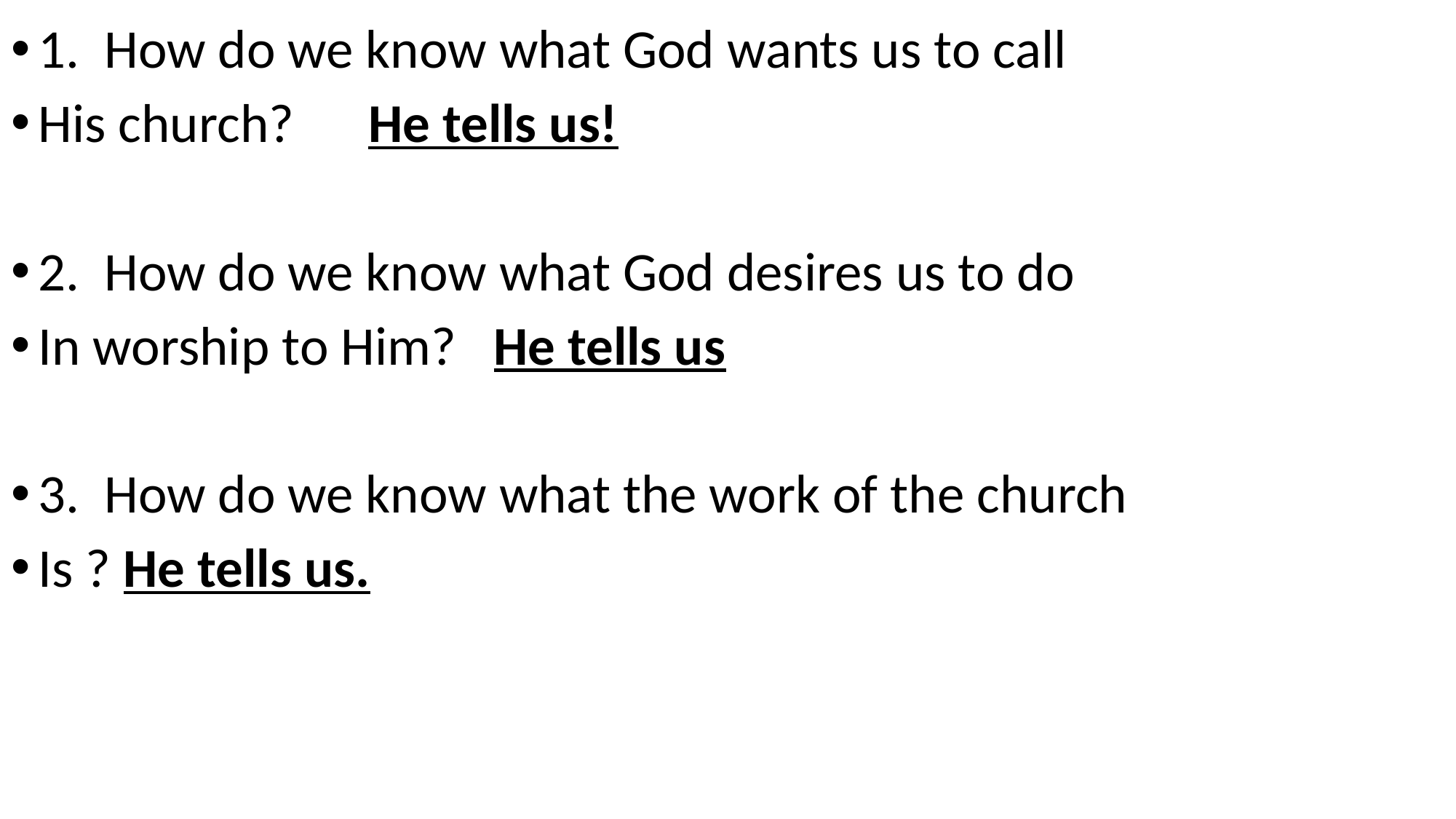

1.  How do we know what God wants us to call
His church?      He tells us!

2.  How do we know what God desires us to do
In worship to Him?   He tells us

3.  How do we know what the work of the church
Is ? He tells us.